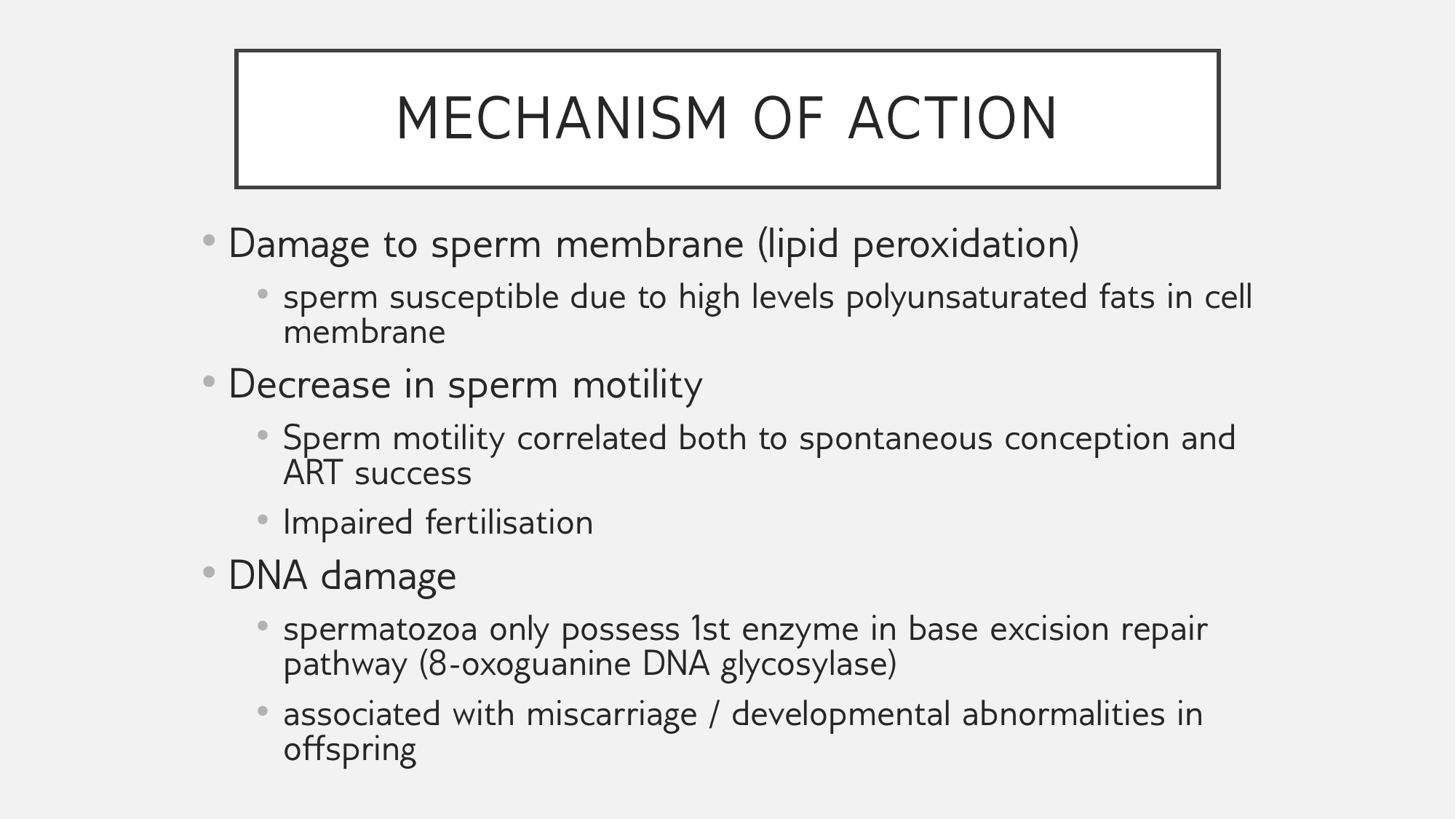

# Mechanism of action
Damage to sperm membrane (lipid peroxidation)
sperm susceptible due to high levels polyunsaturated fats in cell membrane
Decrease in sperm motility
Sperm motility correlated both to spontaneous conception and ART success
Impaired fertilisation
DNA damage
spermatozoa only possess 1st enzyme in base excision repair pathway (8-oxoguanine DNA glycosylase)
associated with miscarriage / developmental abnormalities in offspring